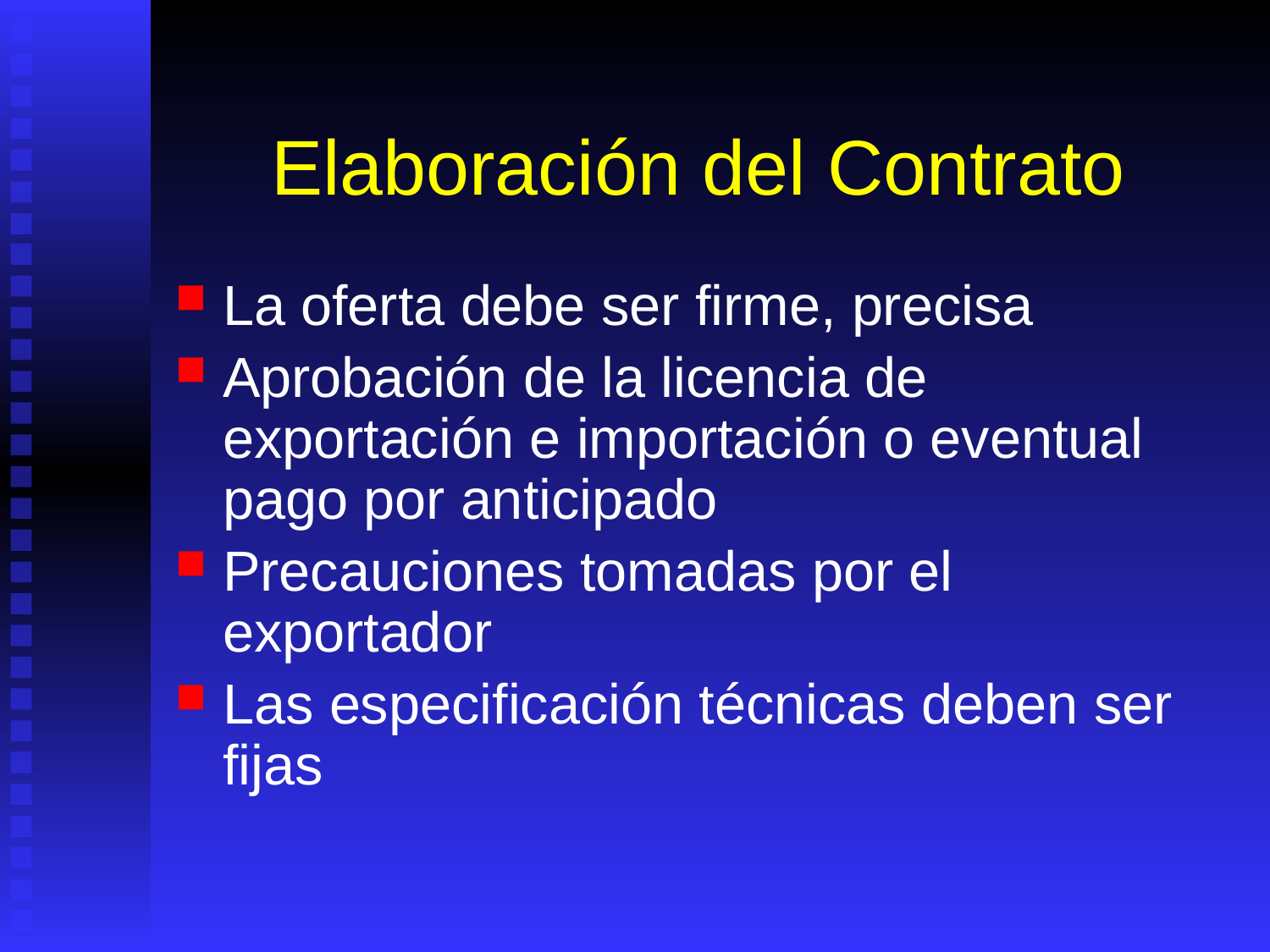

# Elaboración del Contrato
La oferta debe ser firme, precisa
Aprobación de la licencia de exportación e importación o eventual pago por anticipado
Precauciones tomadas por el exportador
Las especificación técnicas deben ser fijas